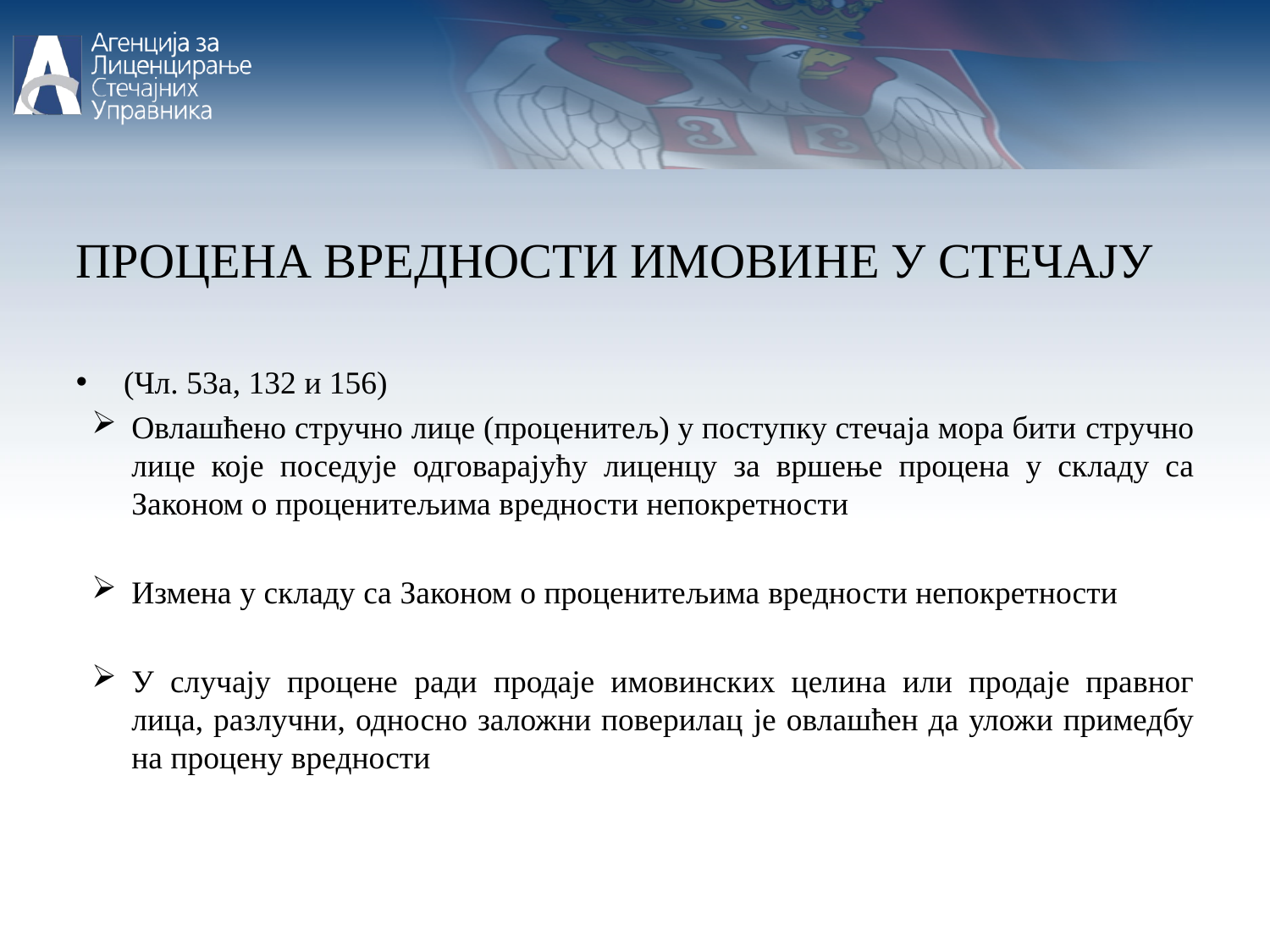

ПРОЦЕНА ВРЕДНОСТИ ИМОВИНЕ У СТЕЧАЈУ
(Чл. 53а, 132 и 156)
Овлашћено стручно лице (проценитељ) у поступку стечаја мора бити стручно лице које поседује одговарајућу лиценцу за вршење процена у складу са Законом о проценитељима вредности непокретности

Измена у складу са Законом о проценитељима вредности непокретности

У случају процене ради продаје имовинских целина или продаје правног лица, разлучни, односно заложни поверилац је овлашћен да уложи примедбу на процену вредности